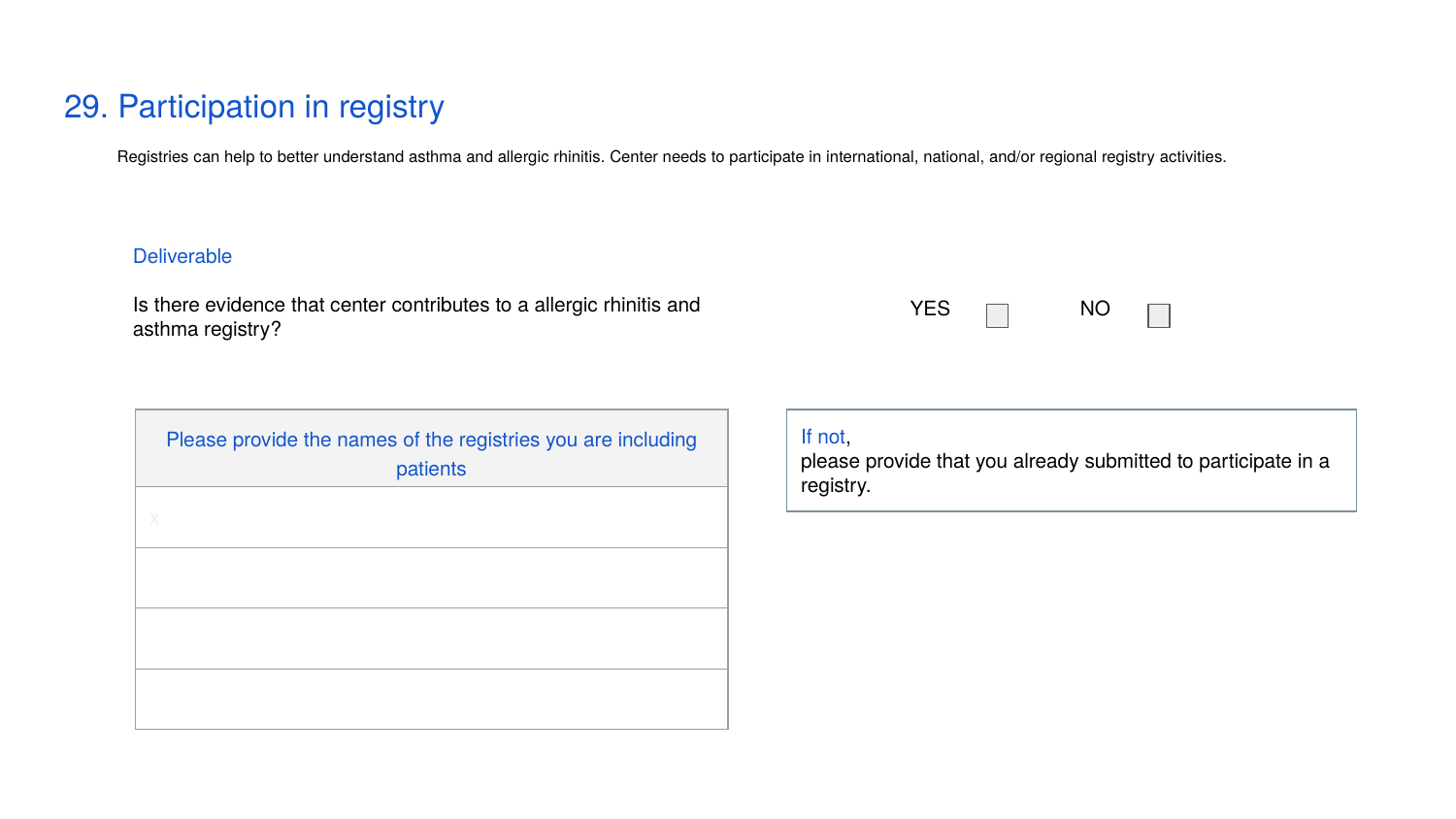

# 29. Participation in registry
Registries can help to better understand asthma and allergic rhinitis. Center needs to participate in international, national, and/or regional registry activities.
Deliverable

Is there evidence that center contributes to a allergic rhinitis and asthma registry?
YES
NO

| Please provide the names of the registries you are including patients |
| --- |
| x |
|  |
|  |
|  |
If not,
please provide that you already submitted to participate in a registry.